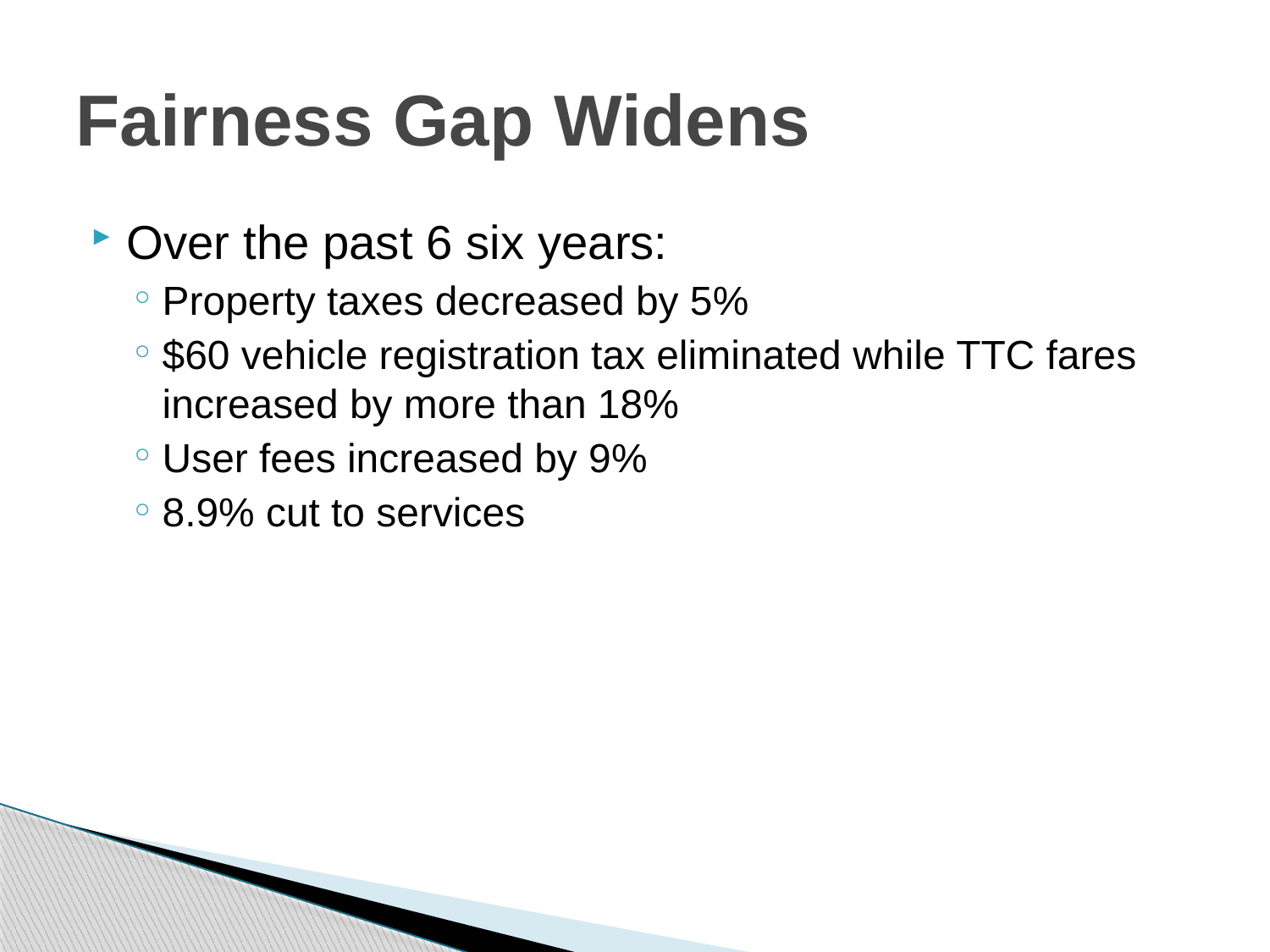

# Fairness Gap Widens
Over the past 6 six years:
Property taxes decreased by 5%
$60 vehicle registration tax eliminated while TTC fares increased by more than 18%
User fees increased by 9%
8.9% cut to services